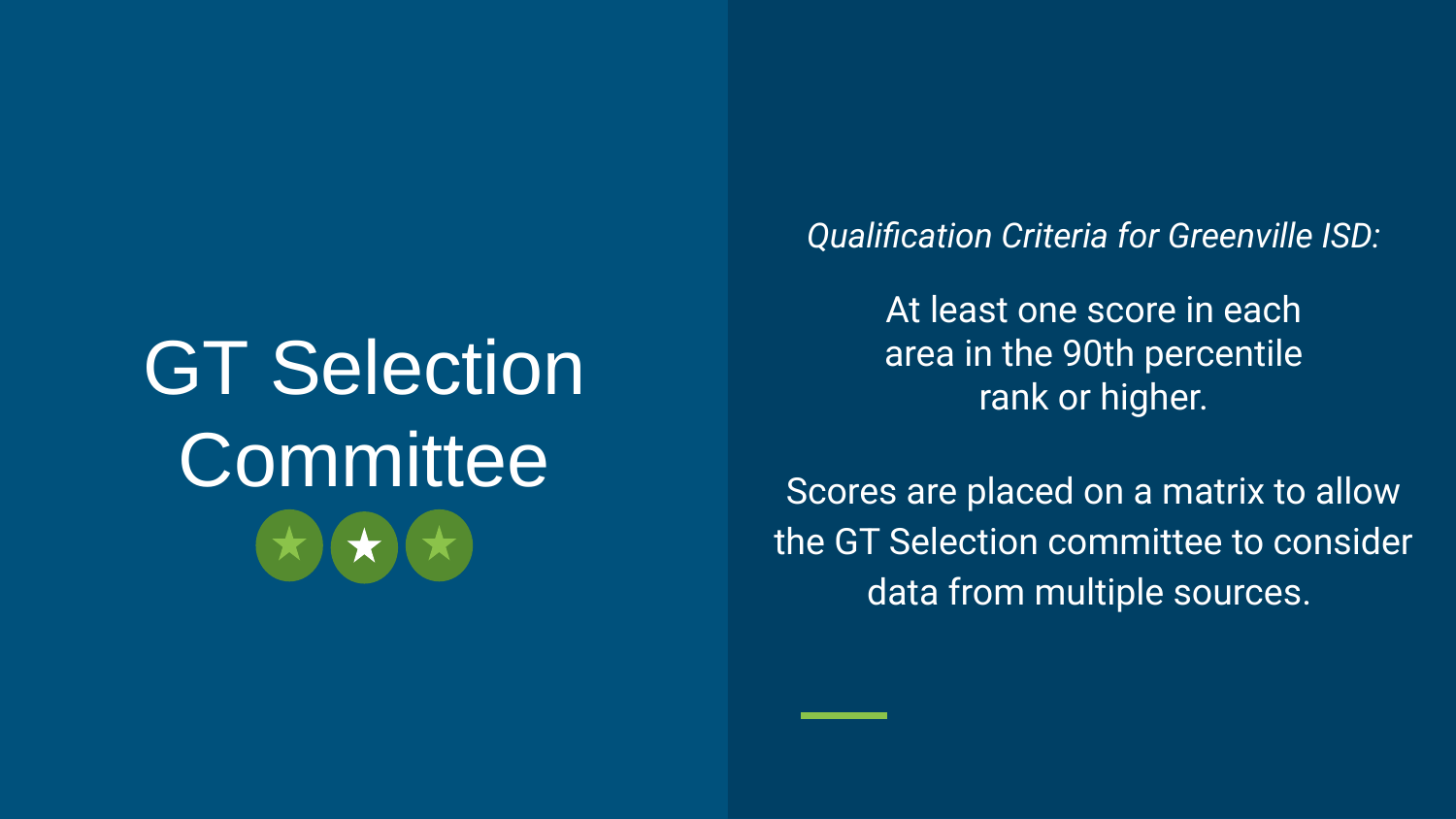

Qualification Criteria for Greenville ISD:
At least one score in each
area in the 90th percentile
rank or higher.

Scores are placed on a matrix to allow the GT Selection committee to consider data from multiple sources.
# GT Selection Committee